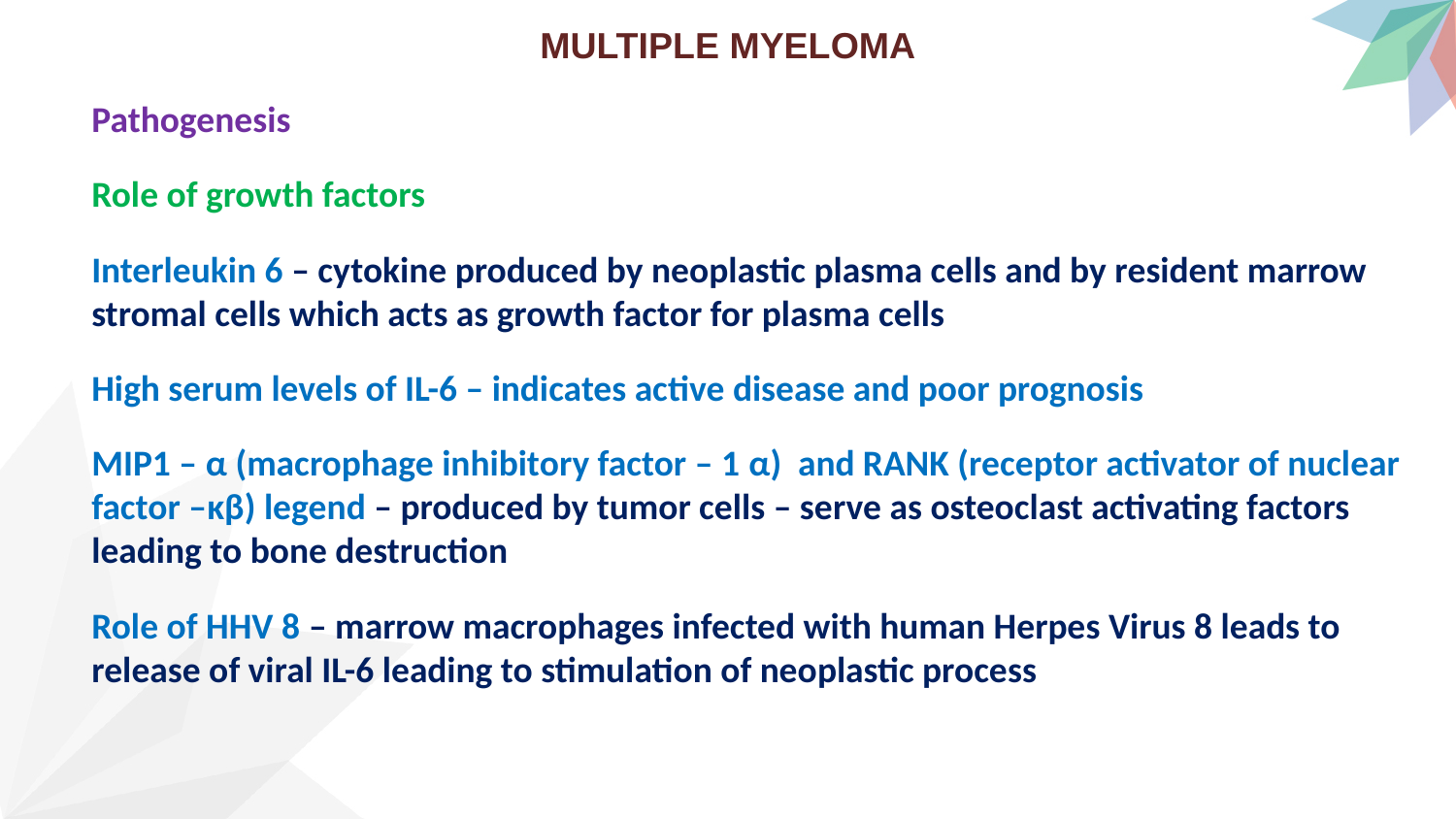

# MULTIPLE MYELOMA
Pathogenesis
Role of growth factors
Interleukin 6 – cytokine produced by neoplastic plasma cells and by resident marrow stromal cells which acts as growth factor for plasma cells
High serum levels of IL-6 – indicates active disease and poor prognosis
MIP1 – α (macrophage inhibitory factor – 1 α)  and RANK (receptor activator of nuclear factor –κβ) legend – produced by tumor cells – serve as osteoclast activating factors leading to bone destruction
Role of HHV 8 – marrow macrophages infected with human Herpes Virus 8 leads to release of viral IL-6 leading to stimulation of neoplastic process